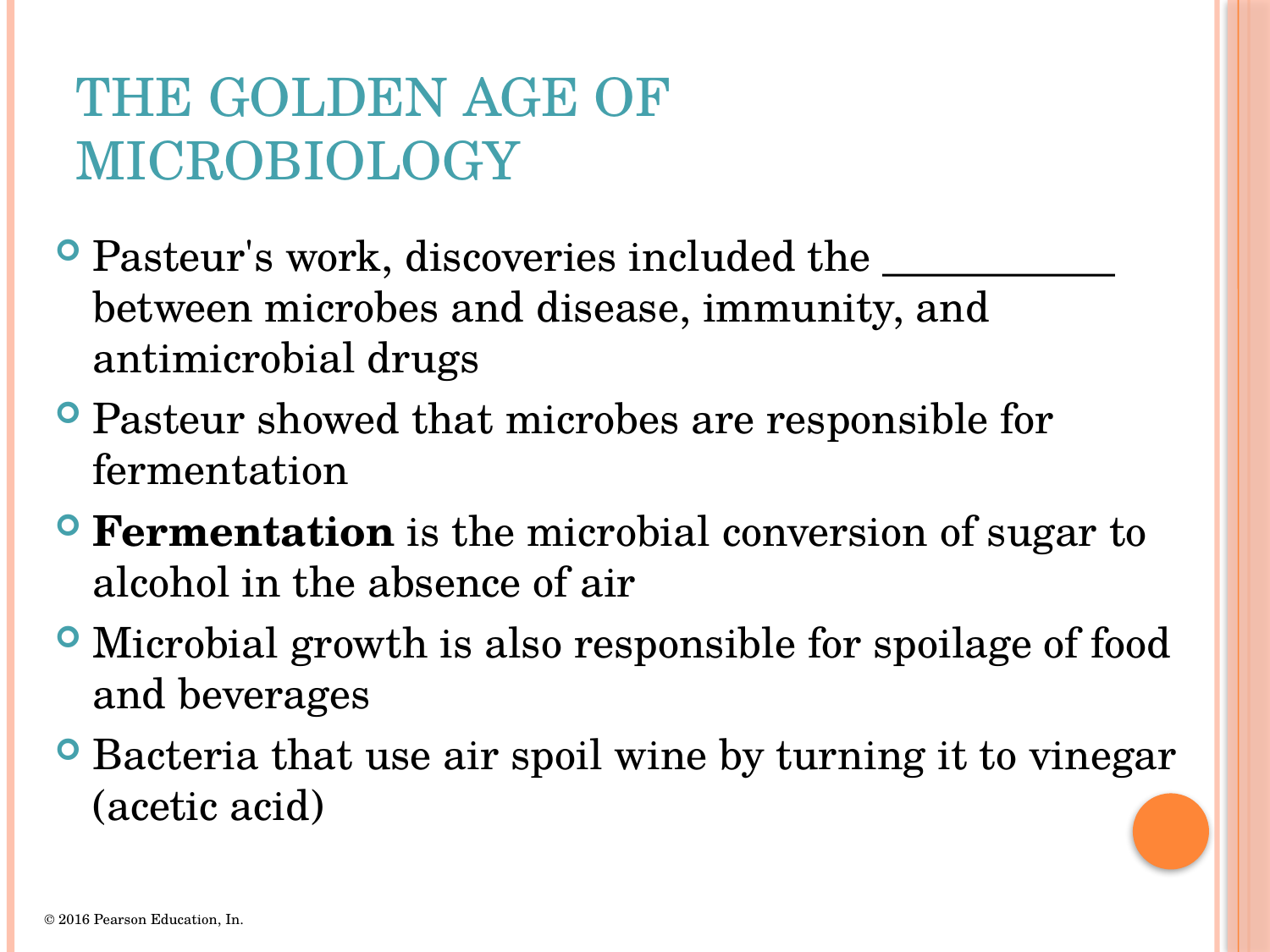

# The Golden Age of Microbiology
Pasteur's work, discoveries included the ___________ between microbes and disease, immunity, and antimicrobial drugs
Pasteur showed that microbes are responsible for fermentation
Fermentation is the microbial conversion of sugar to alcohol in the absence of air
Microbial growth is also responsible for spoilage of food and beverages
Bacteria that use air spoil wine by turning it to vinegar (acetic acid)
© 2016 Pearson Education, In.